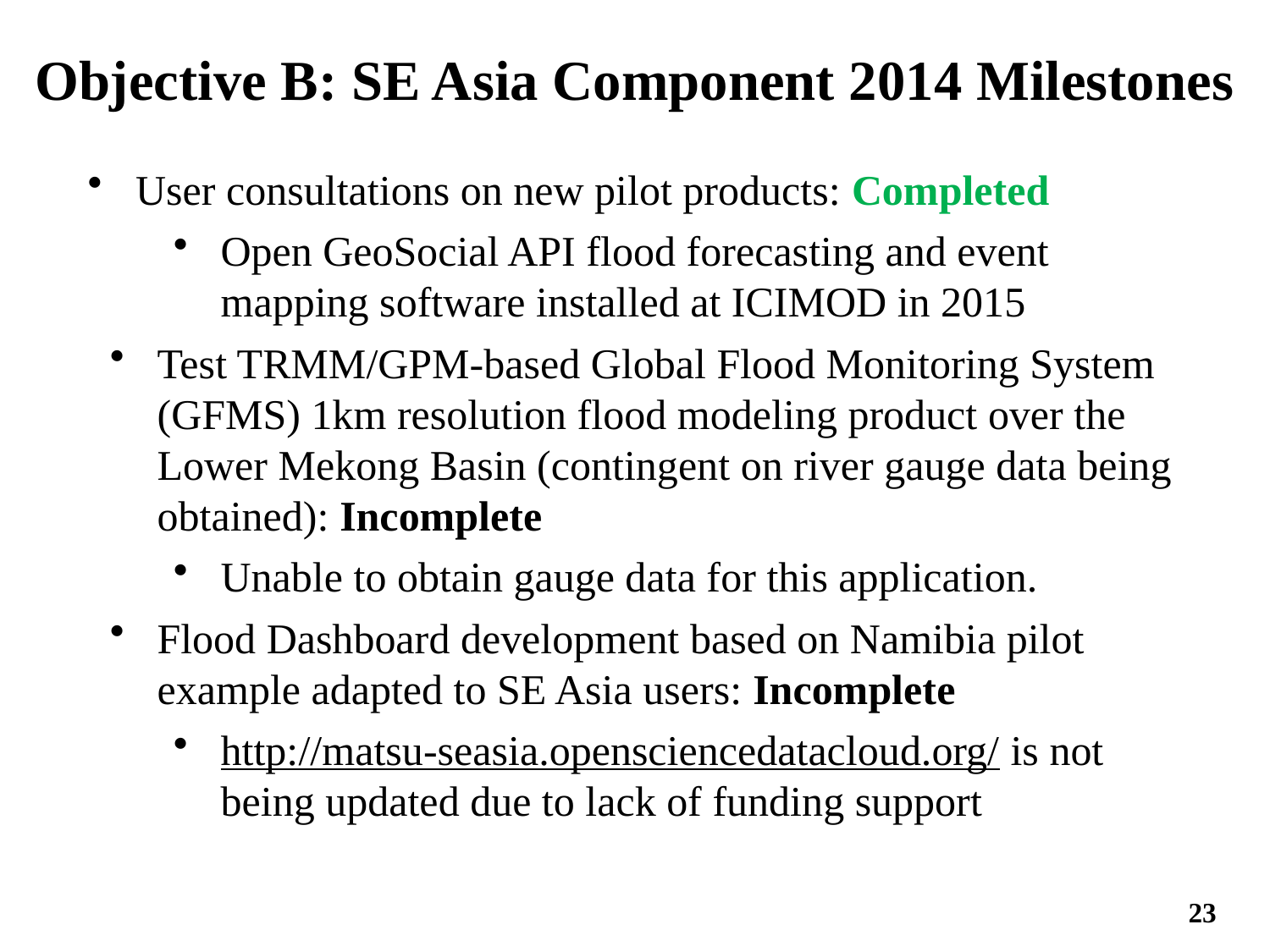

# Objective B: SE Asia Component 2014 Milestones
User consultations on new pilot products: Completed
Open GeoSocial API flood forecasting and event mapping software installed at ICIMOD in 2015
Test TRMM/GPM-based Global Flood Monitoring System (GFMS) 1km resolution flood modeling product over the Lower Mekong Basin (contingent on river gauge data being obtained): Incomplete
Unable to obtain gauge data for this application.
Flood Dashboard development based on Namibia pilot example adapted to SE Asia users: Incomplete
http://matsu-seasia.opensciencedatacloud.org/ is not being updated due to lack of funding support
23